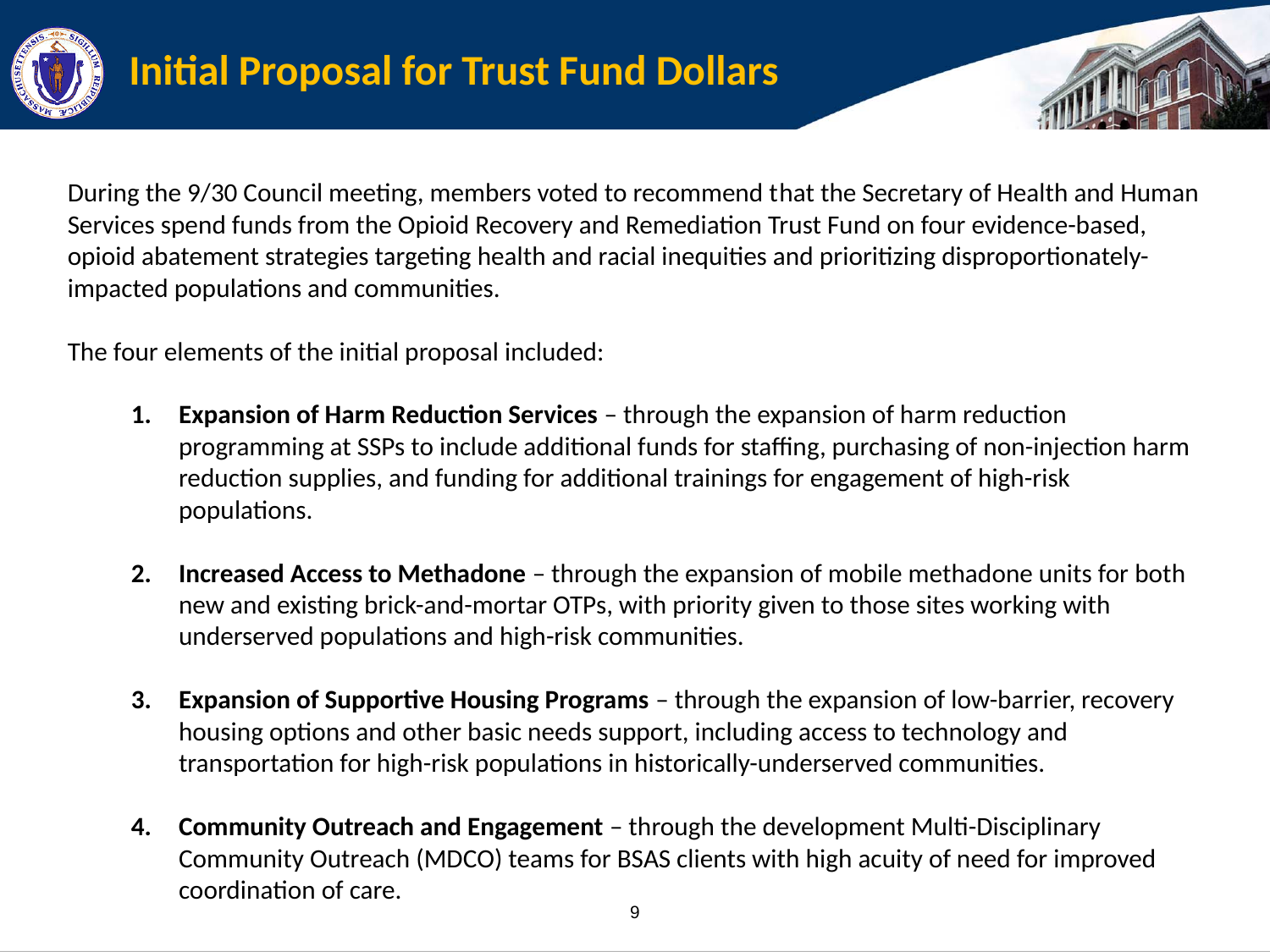

# Initial Proposal for Trust Fund Dollars
During the 9/30 Council meeting, members voted to recommend that the Secretary of Health and Human Services spend funds from the Opioid Recovery and Remediation Trust Fund on four evidence-based, opioid abatement strategies targeting health and racial inequities and prioritizing disproportionately-impacted populations and communities.

The four elements of the initial proposal included:

Expansion of Harm Reduction Services – through the expansion of harm reduction programming at SSPs to include additional funds for staffing, purchasing of non-injection harm reduction supplies, and funding for additional trainings for engagement of high-risk populations.

Increased Access to Methadone – through the expansion of mobile methadone units for both new and existing brick-and-mortar OTPs, with priority given to those sites working with underserved populations and high-risk communities.

Expansion of Supportive Housing Programs – through the expansion of low-barrier, recovery housing options and other basic needs support, including access to technology and transportation for high-risk populations in historically-underserved communities.

Community Outreach and Engagement – through the development Multi-Disciplinary Community Outreach (MDCO) teams for BSAS clients with high acuity of need for improved coordination of care.